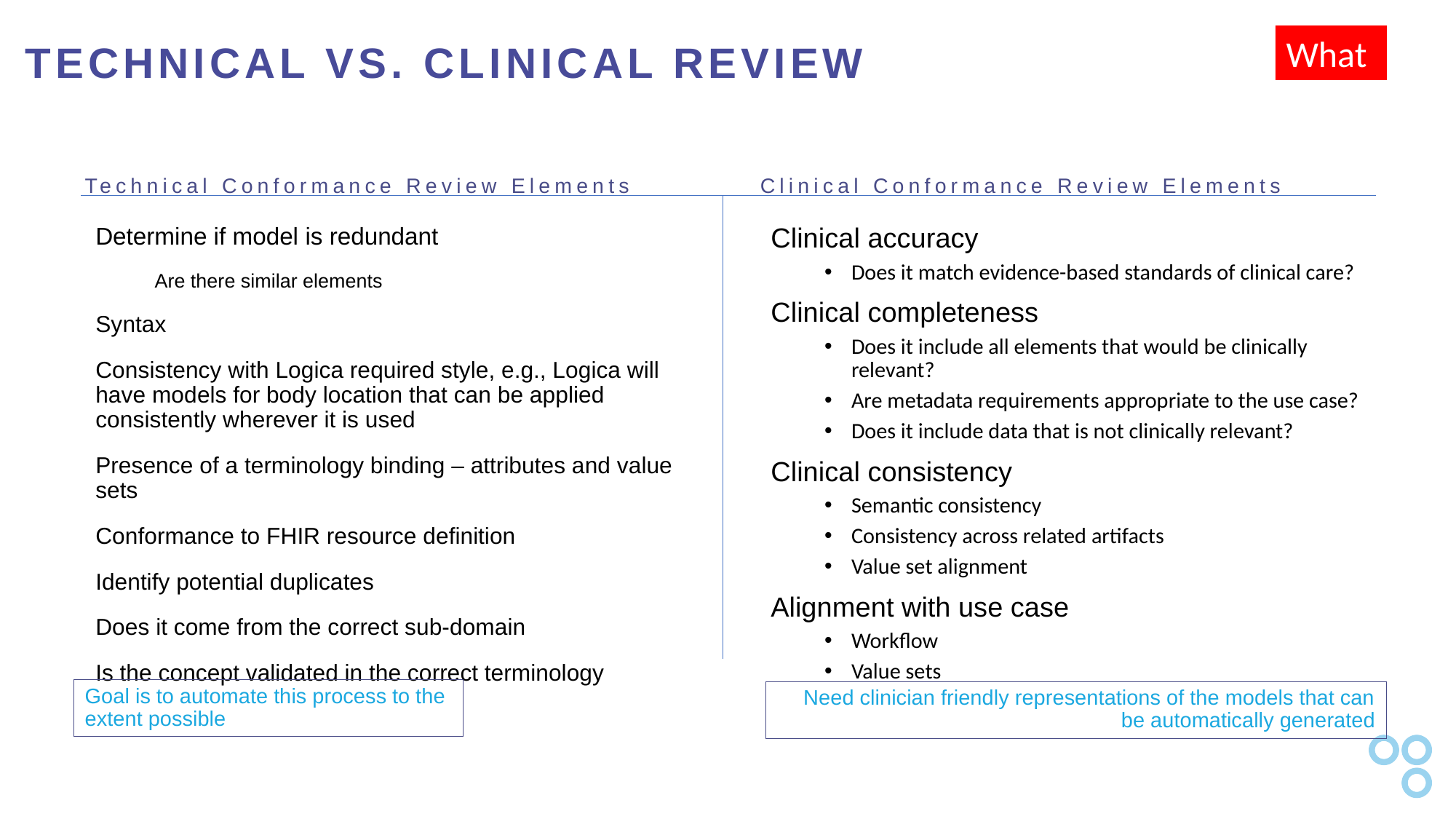

# TECHNICAL VS. CLINICAL REVIEW
What
Technical Conformance Review Elements
Clinical Conformance Review Elements
Determine if model is redundant
Are there similar elements
Syntax
Consistency with Logica required style, e.g., Logica will have models for body location that can be applied consistently wherever it is used
Presence of a terminology binding – attributes and value sets
Conformance to FHIR resource definition
Identify potential duplicates
Does it come from the correct sub-domain
Is the concept validated in the correct terminology

Clinical accuracy
Does it match evidence-based standards of clinical care?
Clinical completeness
Does it include all elements that would be clinically relevant?
Are metadata requirements appropriate to the use case?
Does it include data that is not clinically relevant?
Clinical consistency
Semantic consistency
Consistency across related artifacts
Value set alignment
Alignment with use case
Workflow
Value sets
Goal is to automate this process to the extent possible
Need clinician friendly representations of the models that can be automatically generated